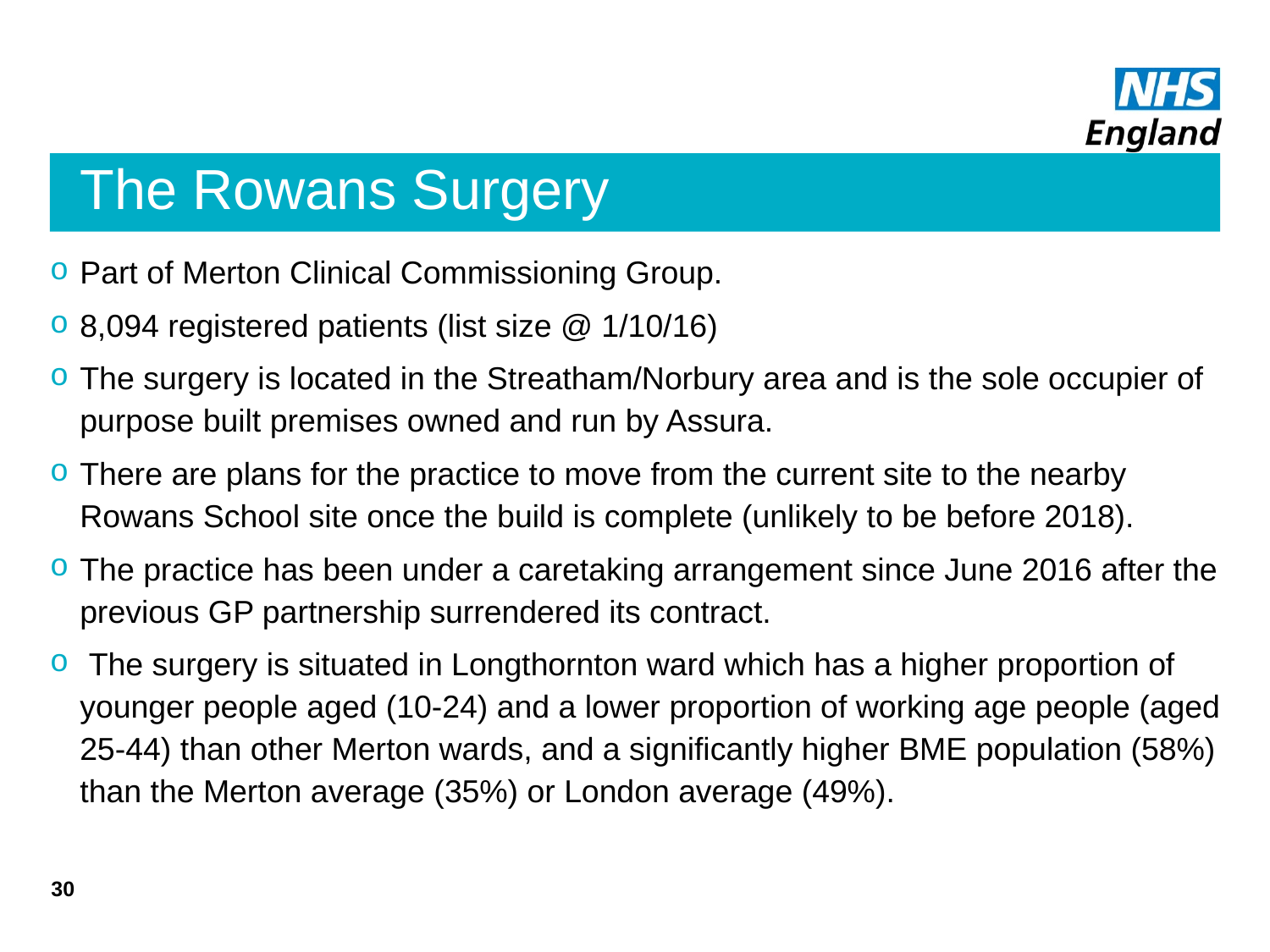

# The Rowans Surgery
Part of Merton Clinical Commissioning Group.
8,094 registered patients (list size @ 1/10/16)
The surgery is located in the Streatham/Norbury area and is the sole occupier of purpose built premises owned and run by Assura.
There are plans for the practice to move from the current site to the nearby Rowans School site once the build is complete (unlikely to be before 2018).
The practice has been under a caretaking arrangement since June 2016 after the previous GP partnership surrendered its contract.
 The surgery is situated in Longthornton ward which has a higher proportion of younger people aged (10-24) and a lower proportion of working age people (aged 25-44) than other Merton wards, and a significantly higher BME population (58%) than the Merton average (35%) or London average (49%).

30